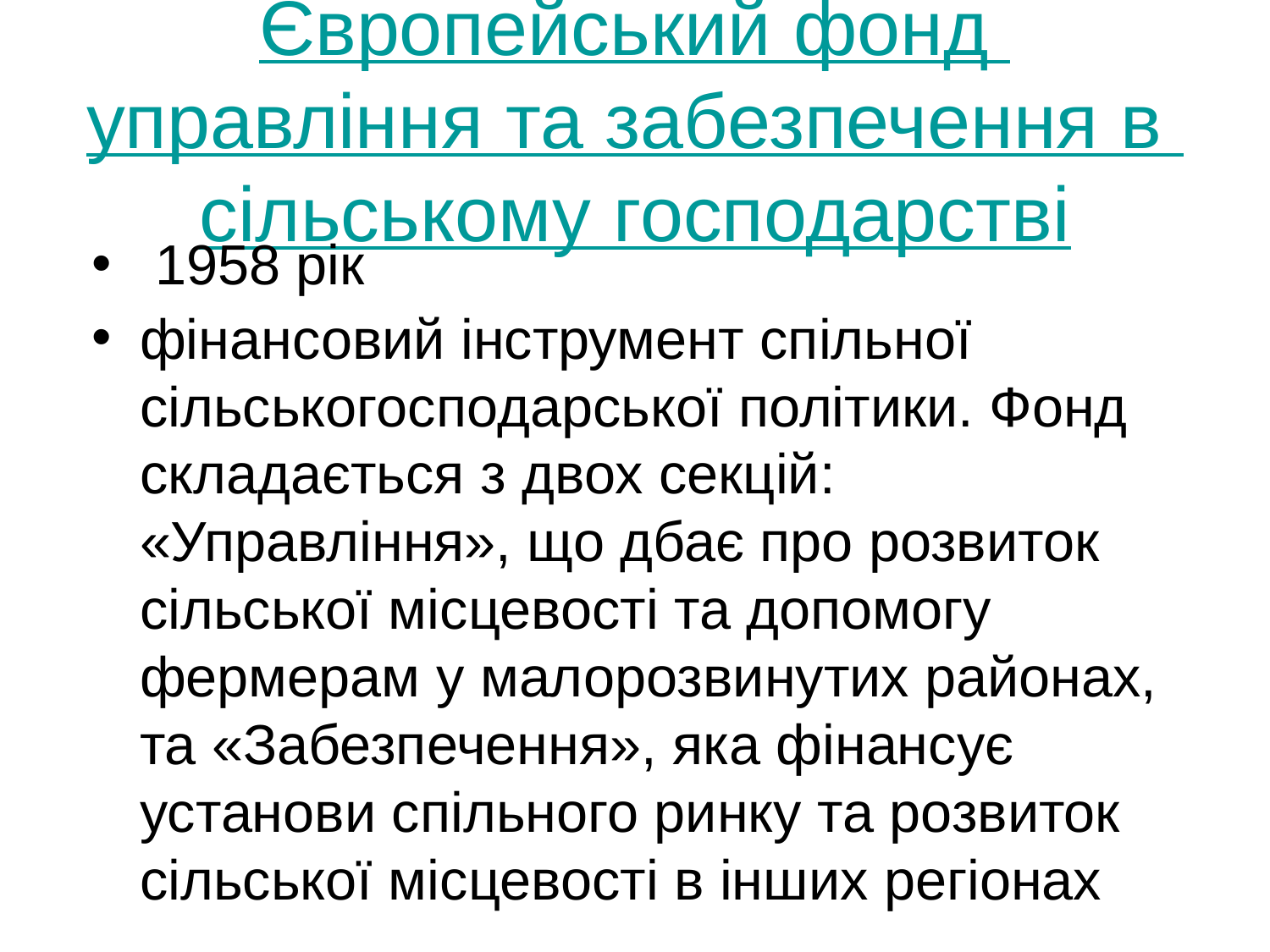

# Європейський фонд управління та забезпечення в сільському господарстві
 1958 рік
фінансовий інструмент спільної сільськогосподарської політики. Фонд складається з двох секцій: «Управління», що дбає про розвиток сільської місцевості та допомогу фермерам у малорозвинутих районах, та «Забезпечення», яка фінансує установи спільного ринку та розвиток сільської місцевості в інших регіонах